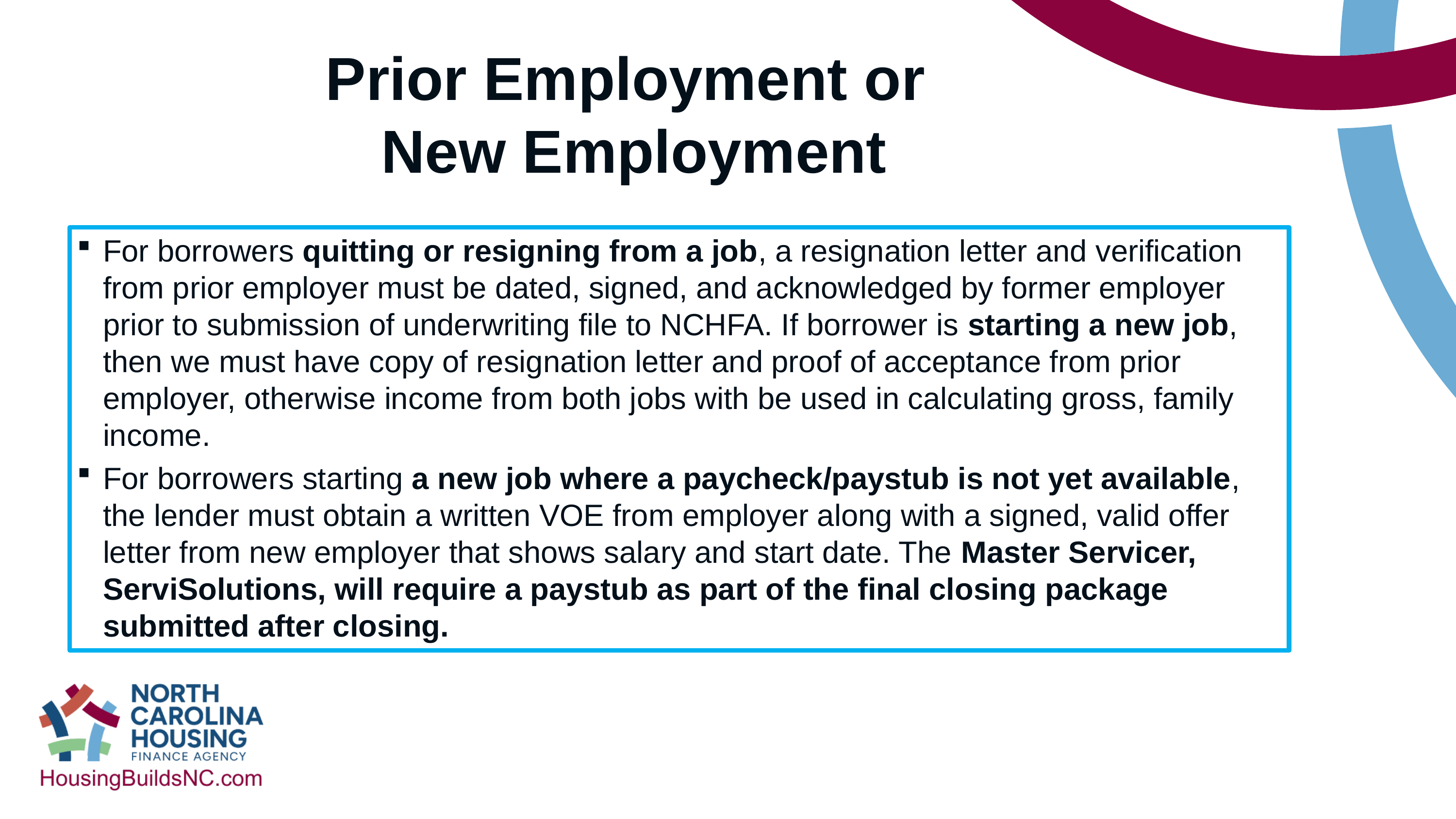

# Prior Employment or New Employment
For borrowers quitting or resigning from a job, a resignation letter and verification from prior employer must be dated, signed, and acknowledged by former employer prior to submission of underwriting file to NCHFA. If borrower is starting a new job, then we must have copy of resignation letter and proof of acceptance from prior employer, otherwise income from both jobs with be used in calculating gross, family income.
For borrowers starting a new job where a paycheck/paystub is not yet available, the lender must obtain a written VOE from employer along with a signed, valid offer letter from new employer that shows salary and start date. The Master Servicer, ServiSolutions, will require a paystub as part of the final closing package submitted after closing.